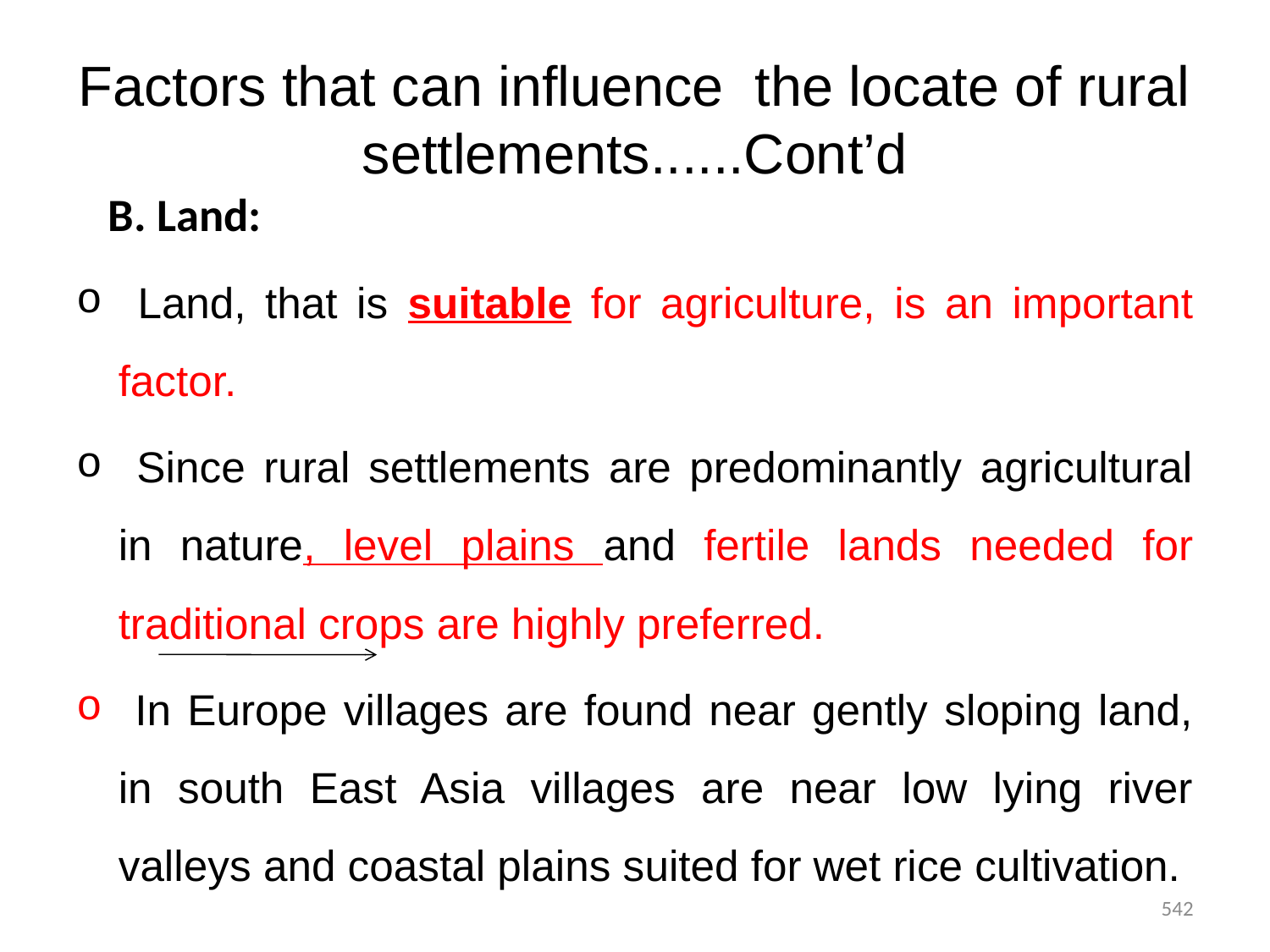

# Factors that can influence  the locate of rural settlements......Cont’d
   B. Land:
 Land, that is suitable for agriculture, is an important factor.
 Since rural settlements are predominantly agricultural in nature, level plains and fertile lands needed for traditional crops are highly preferred.
 In Europe villages are found near gently sloping land, in south East Asia villages are near low lying river valleys and coastal plains suited for wet rice cultivation.

542